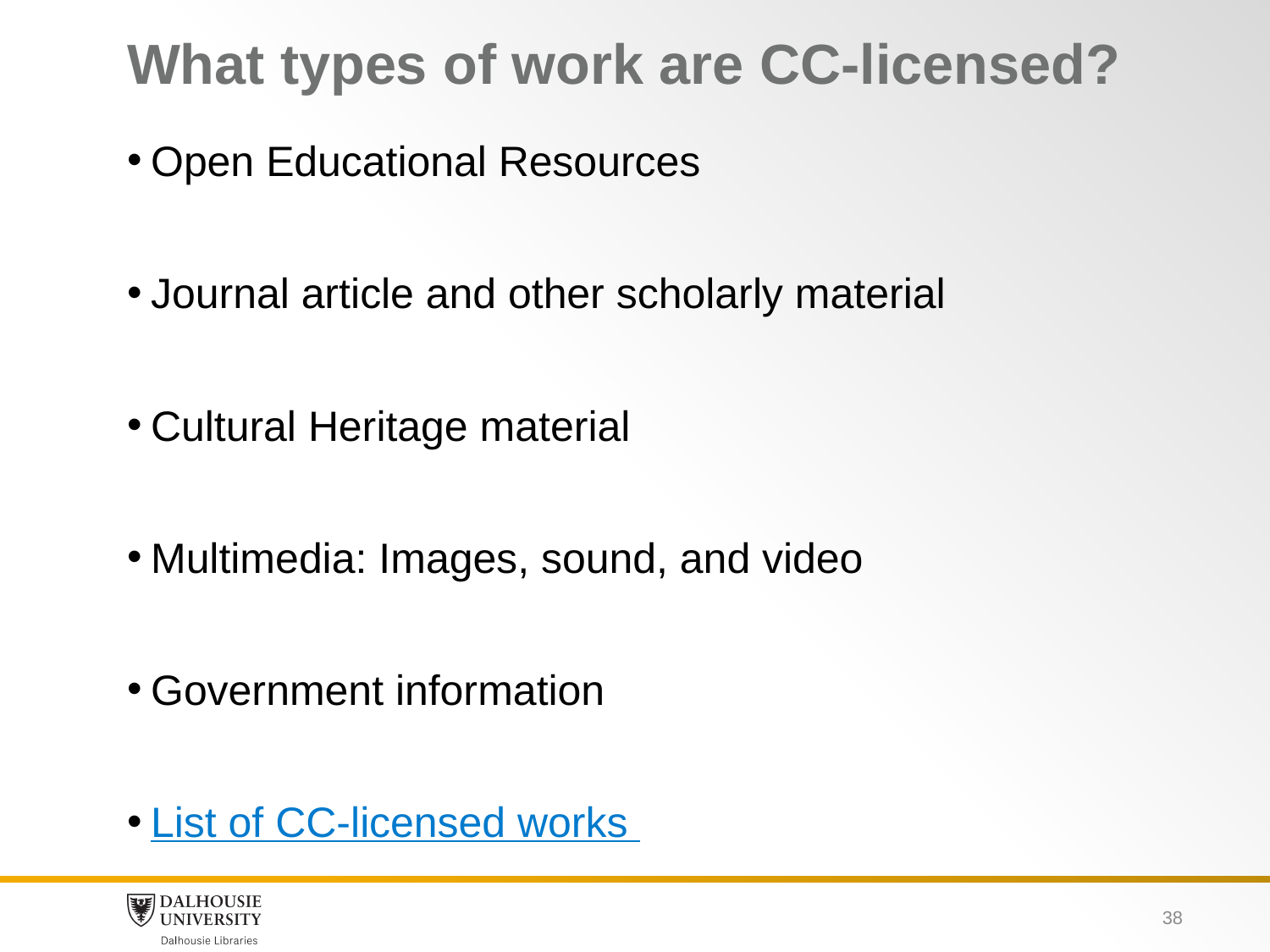

# What types of work are CC-licensed?

Open Educational Resources

Journal article and other scholarly material

Cultural Heritage material

Multimedia: Images, sound, and video

Government information

List of CC-licensed works

38